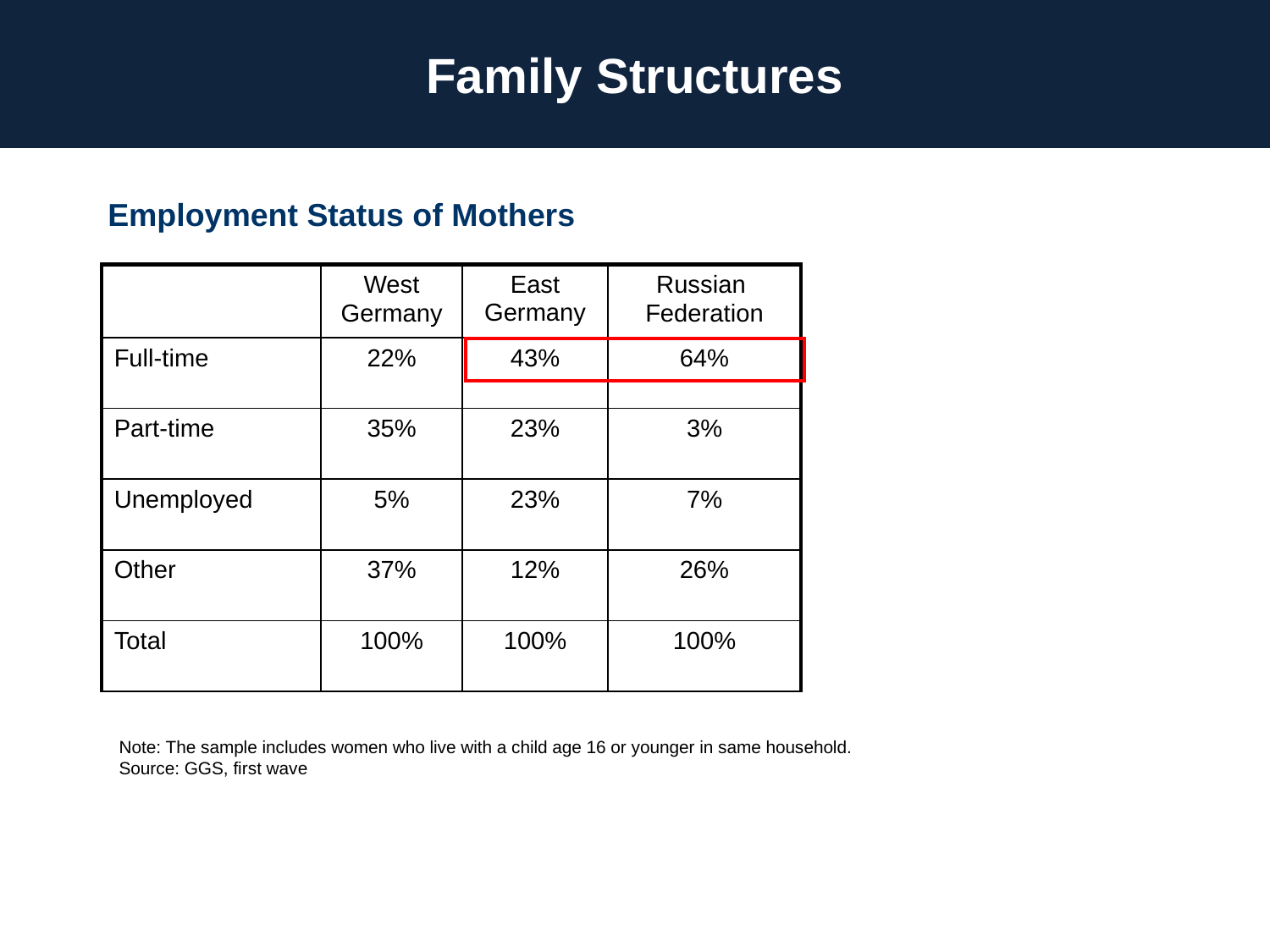

Family Structures
Employment Status of Mothers

|  | West Germany | East Germany | Russian Federation |
| --- | --- | --- | --- |
| Full-time | 22% | 43% | 64% |
| Part-time | 35% | 23% | 3% |
| Unemployed | 5% | 23% | 7% |
| Other | 37% | 12% | 26% |
| Total | 100% | 100% | 100% |

Note: The sample includes women who live with a child age 16 or younger in same household.
Source: GGS, first wave